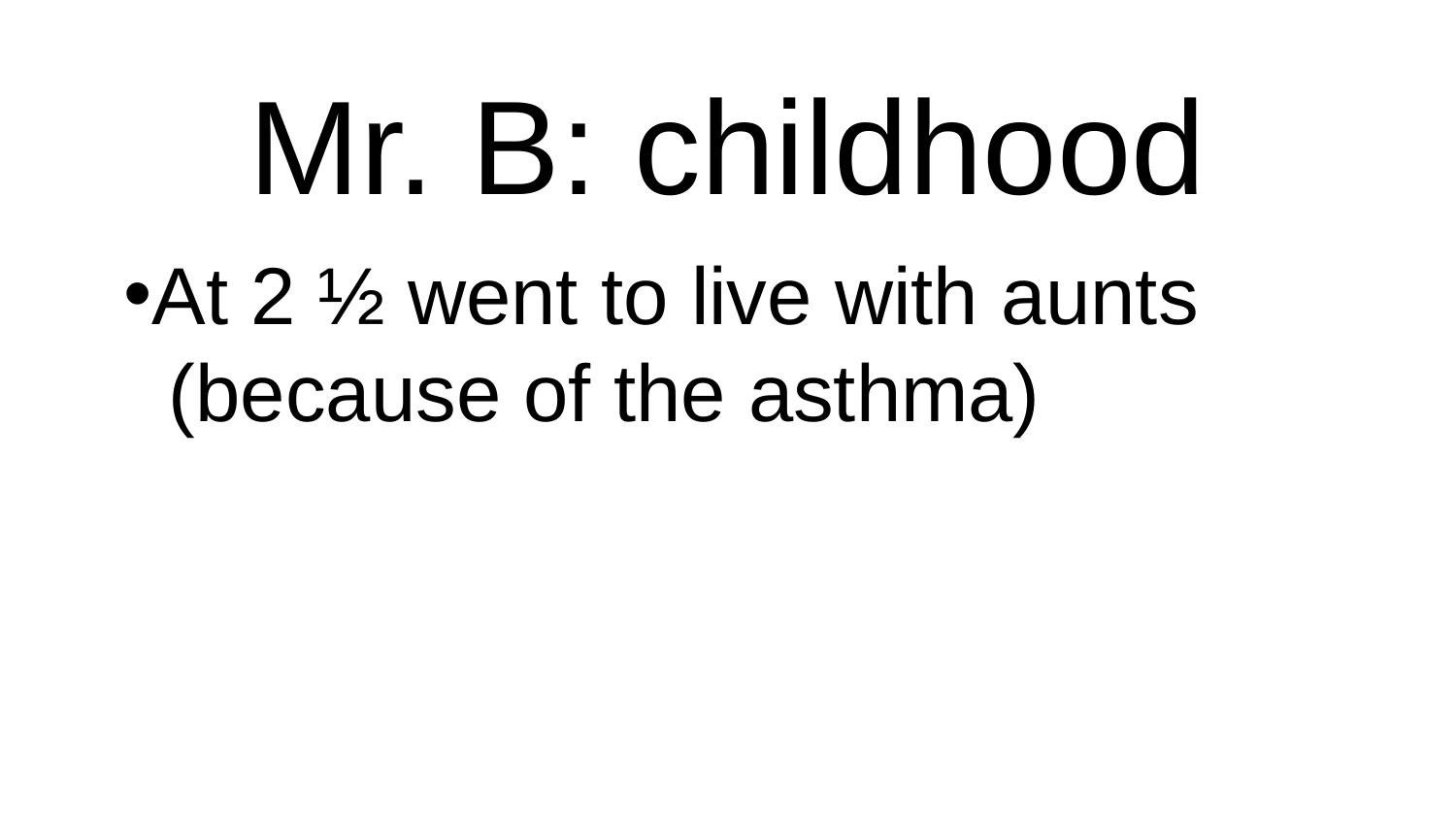

# Mr. B: childhood
At 2 ½ went to live with aunts
  (because of the asthma)